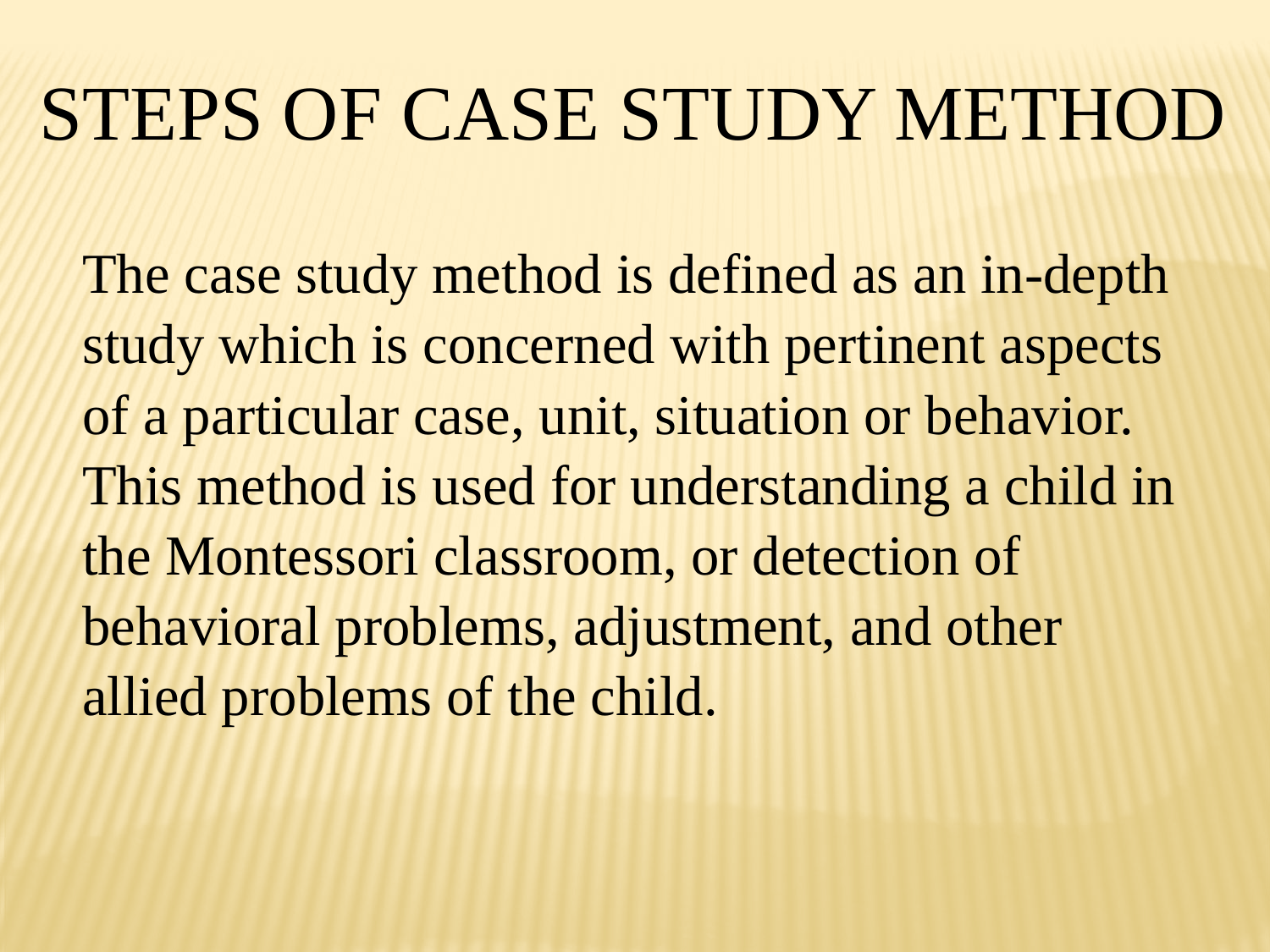

Steps of case study method
The case study method is defined as an in-depth study which is concerned with pertinent aspects of a particular case, unit, situation or behavior.
This method is used for understanding a child in the Montessori classroom, or detection of behavioral problems, adjustment, and other allied problems of the child.